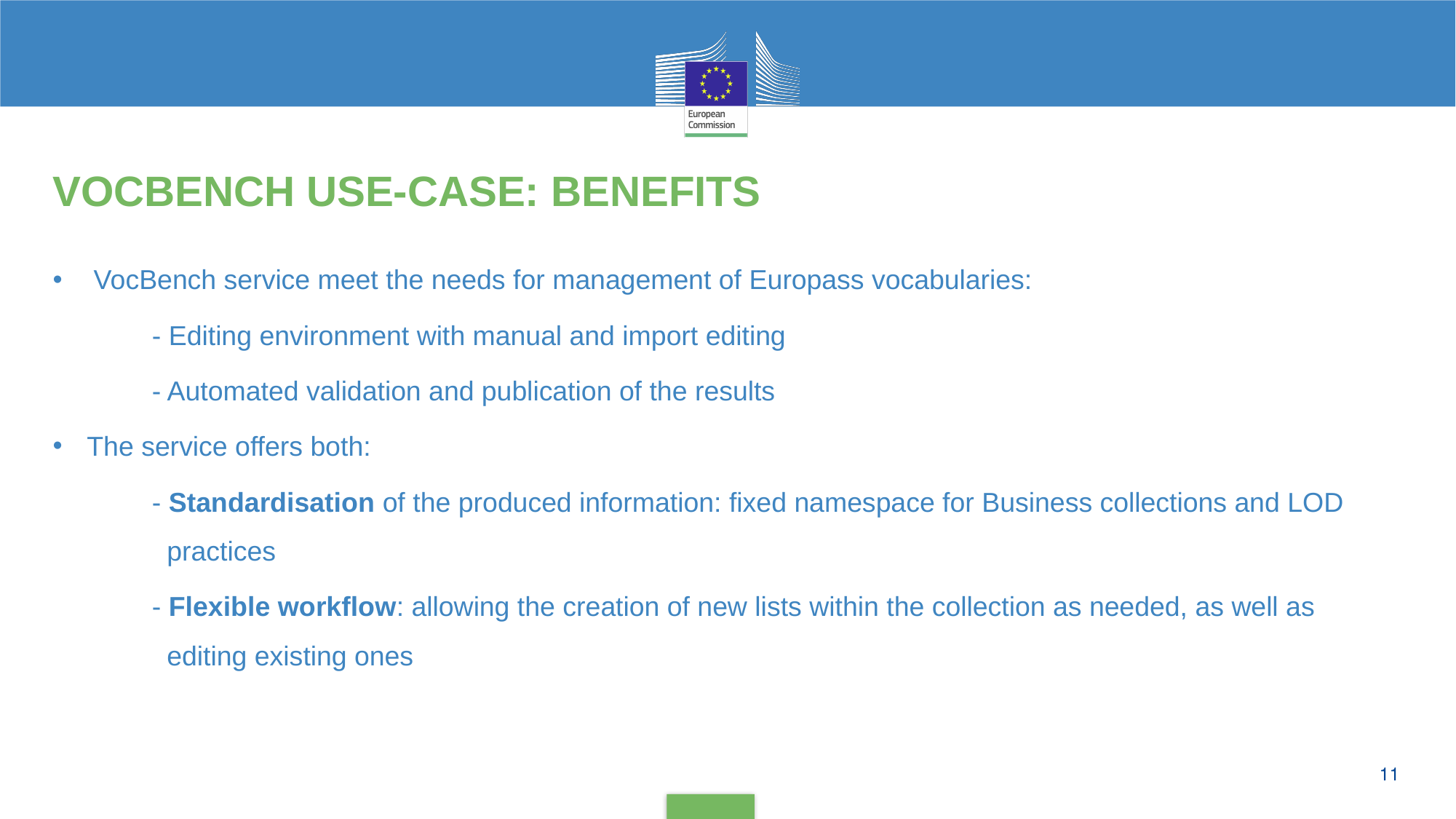

# VocBench Use-case: Benefits
VocBench service meet the needs for management of Europass vocabularies:
             - Editing environment with manual and import editing
             - Automated validation and publication of the results
The service offers both:
             - Standardisation of the produced information: fixed namespace for Business collections and LOD
               practices
             - Flexible workflow: allowing the creation of new lists within the collection as needed, as well as
               editing existing ones
11